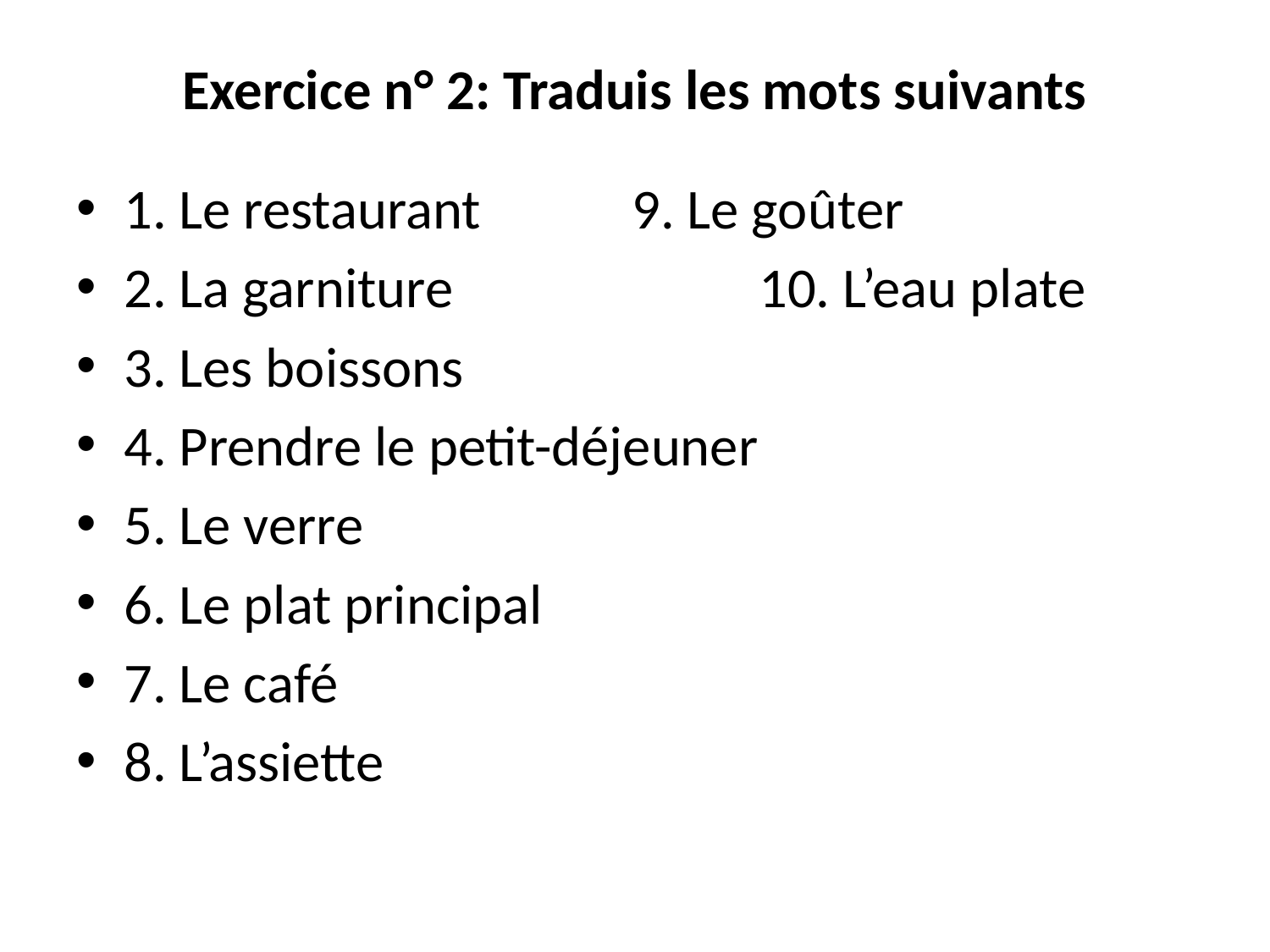

# Exercice n° 2: Traduis les mots suivants
1. Le restaurant		9. Le goûter
2. La garniture			10. L’eau plate
3. Les boissons
4. Prendre le petit-déjeuner
5. Le verre
6. Le plat principal
7. Le café
8. L’assiette